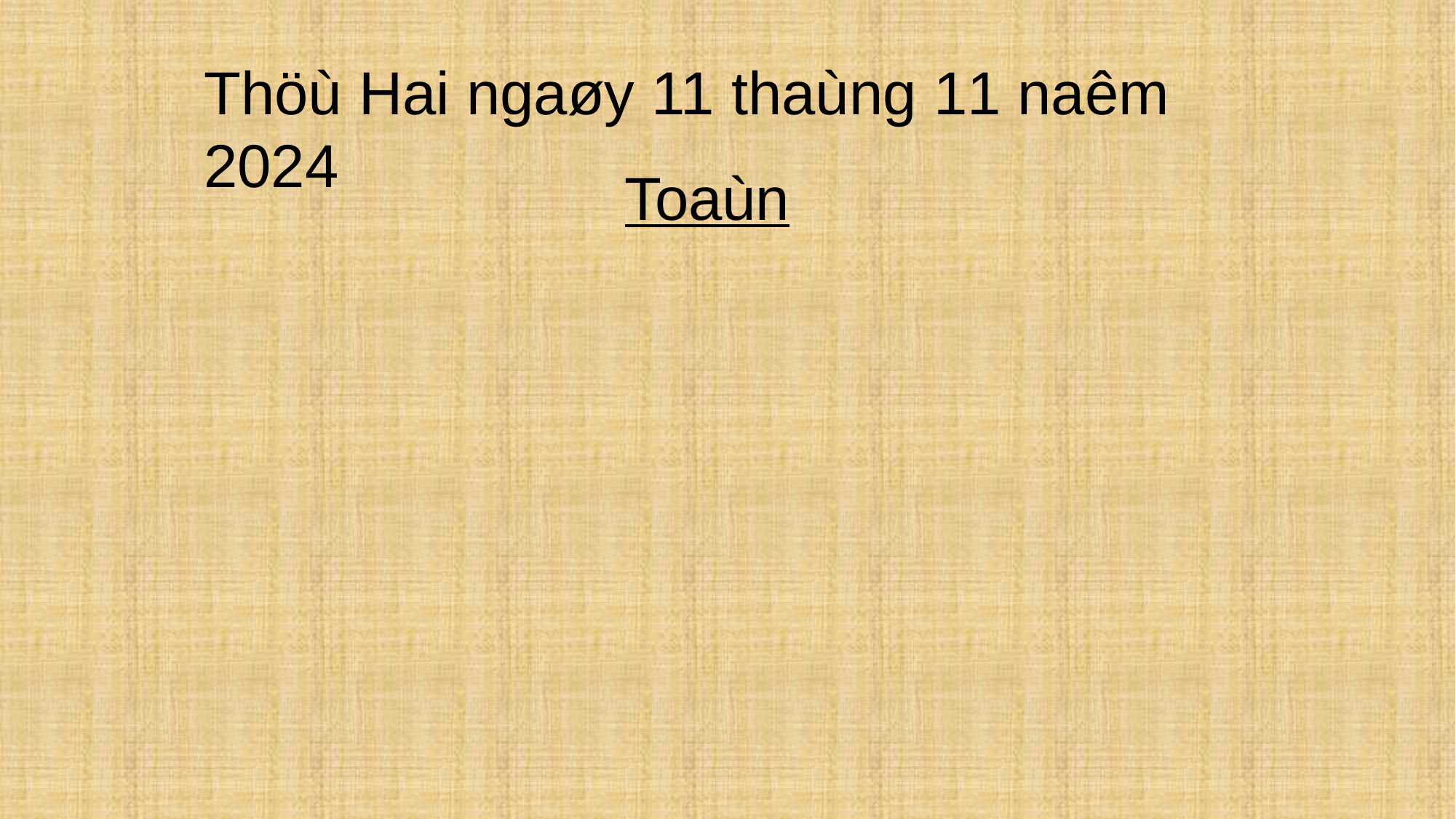

Thöù Hai ngaøy 11 thaùng 11 naêm 2024
Toaùn